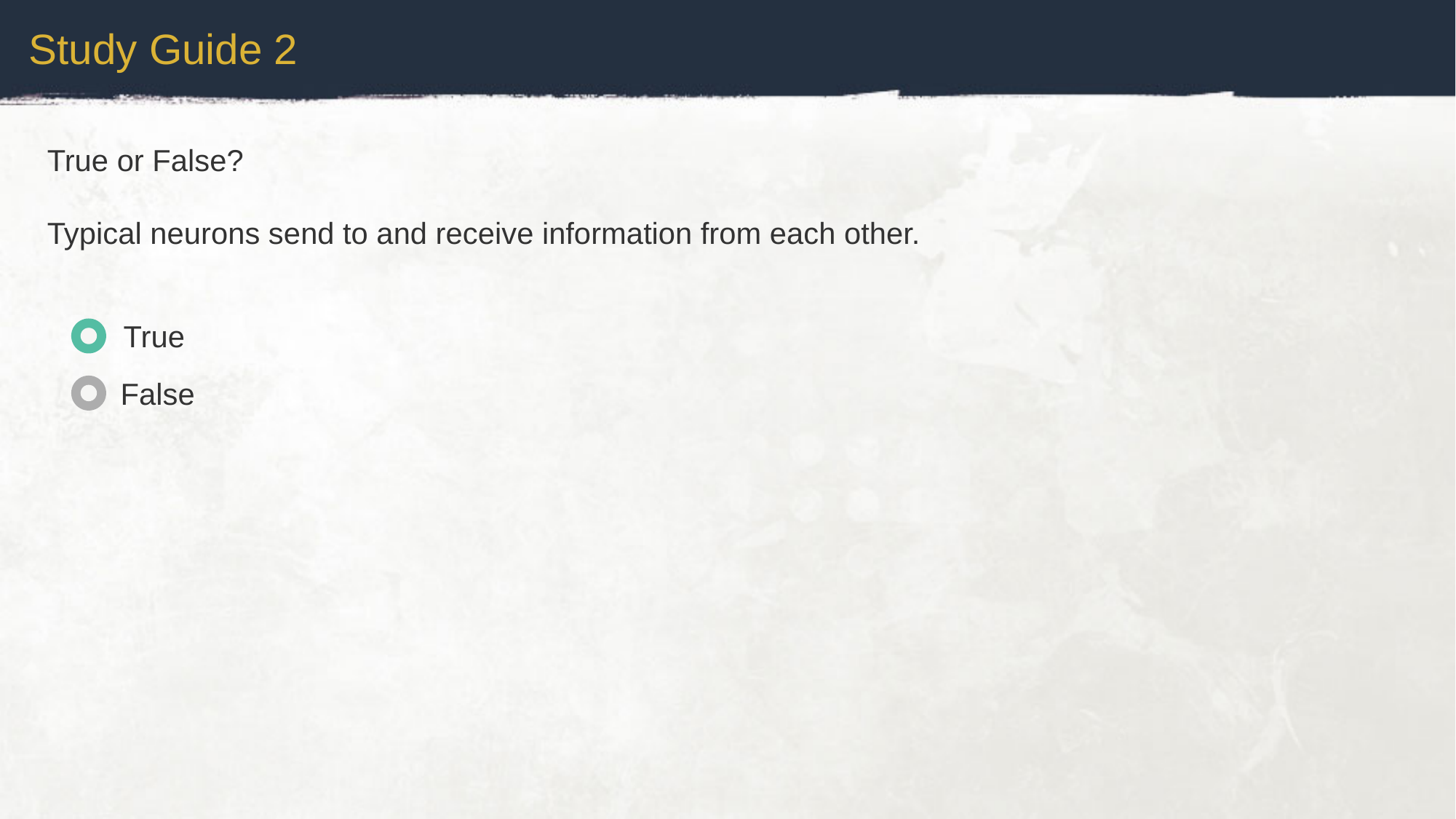

Study Guide 2
True or False?
Typical neurons send to and receive information from each other.
True

False